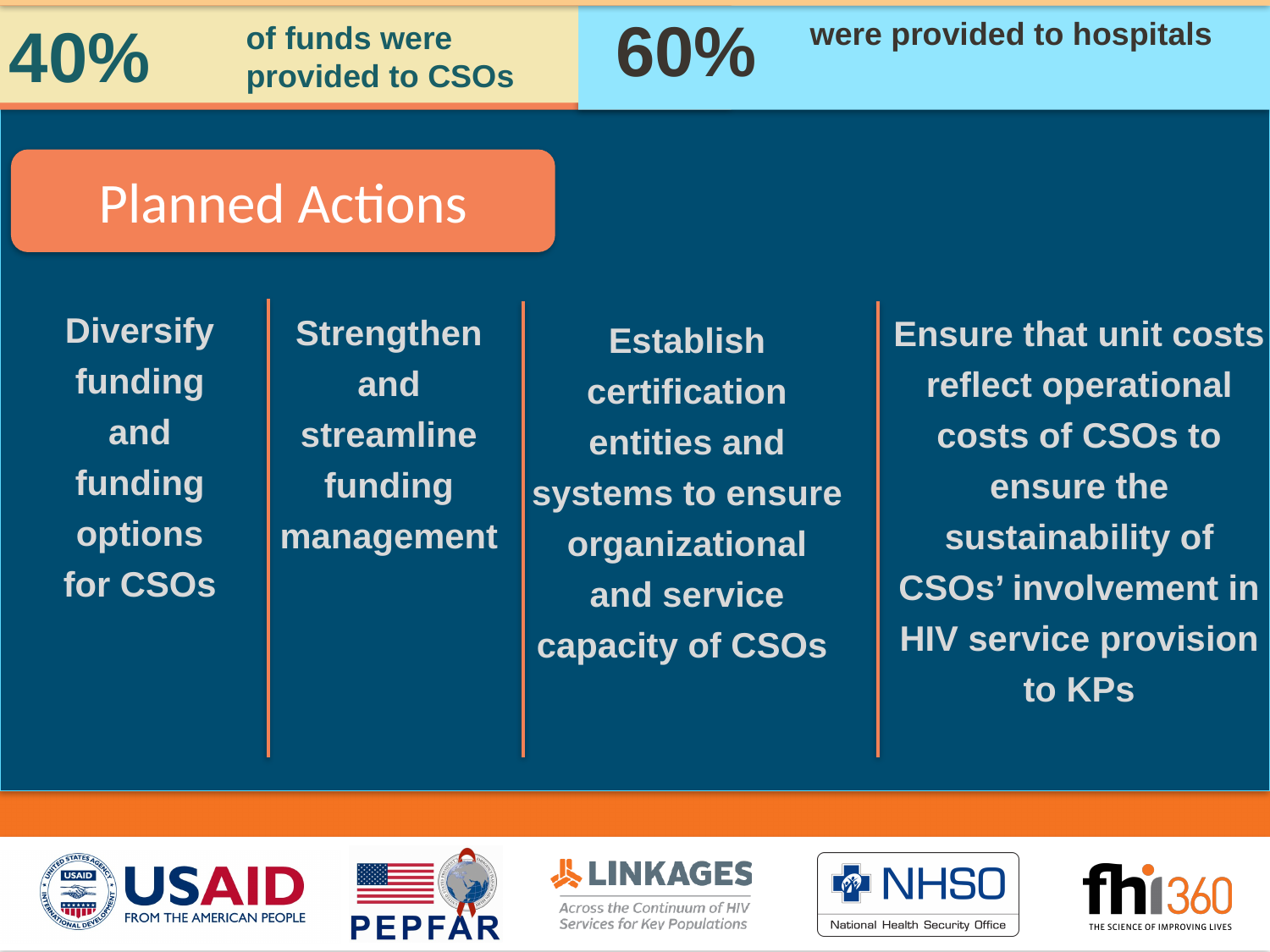

National Budget Allocation FY 18

60%
40%

were provided to hospitals
of funds were provided to CSOs

Planned Actions
Diversify funding and funding options for CSOs
Strengthen and streamline funding management
Ensure that unit costs reflect operational costs of CSOs to ensure the sustainability of CSOs’ involvement in HIV service provision to KPs
Establish certification entities and systems to ensure organizational and service capacity of CSOs